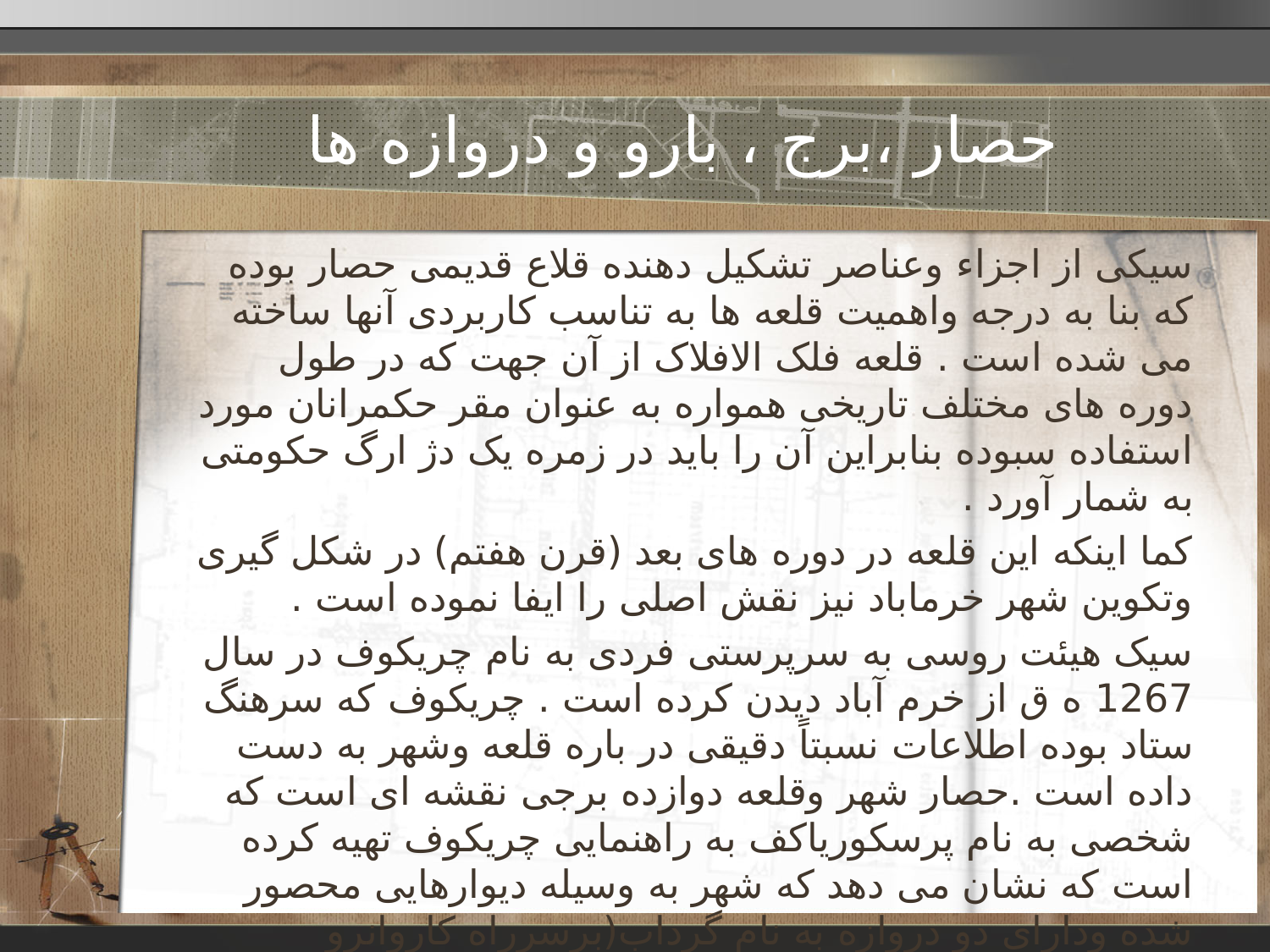

# حصار ،برج ، بارو و دروازه ها
سیکی از اجزاء وعناصر تشکیل دهنده قلاع قدیمی حصار بوده که بنا به درجه واهمیت قلعه ها به تناسب کاربردی آنها ساخته می شده است . قلعه فلک الافلاک از آن جهت که در طول دوره های مختلف تاریخی همواره به عنوان مقر حکمرانان مورد استفاده سبوده بنابراین آن را باید در زمره یک دژ ارگ حکومتی به شمار آورد .
کما اینکه این قلعه در دوره های بعد (قرن هفتم) در شکل گیری وتکوین شهر خرماباد نیز نقش اصلی را ایفا نموده است .
سیک هیئت روسی به سرپرستی فردی به نام چریکوف در سال 1267 ه ق از خرم آباد دیدن کرده است . چریکوف که سرهنگ ستاد بوده اطلاعات نسبتاً دقیقی در باره قلعه وشهر به دست داده است .حصار شهر وقلعه دوازده برجی نقشه ای است که شخصی به نام پرسکوریاکف به راهنمایی چریکوف تهیه کرده است که نشان می دهد که شهر به وسیله دیوارهایی محصور شده ودارای دو دروازه به نام گرداب(برسرراه کاروانرو کرمانشاه) ودروازه خوز(برسر راه کاروانرو دزفول ،خوزستان )  بوده است .